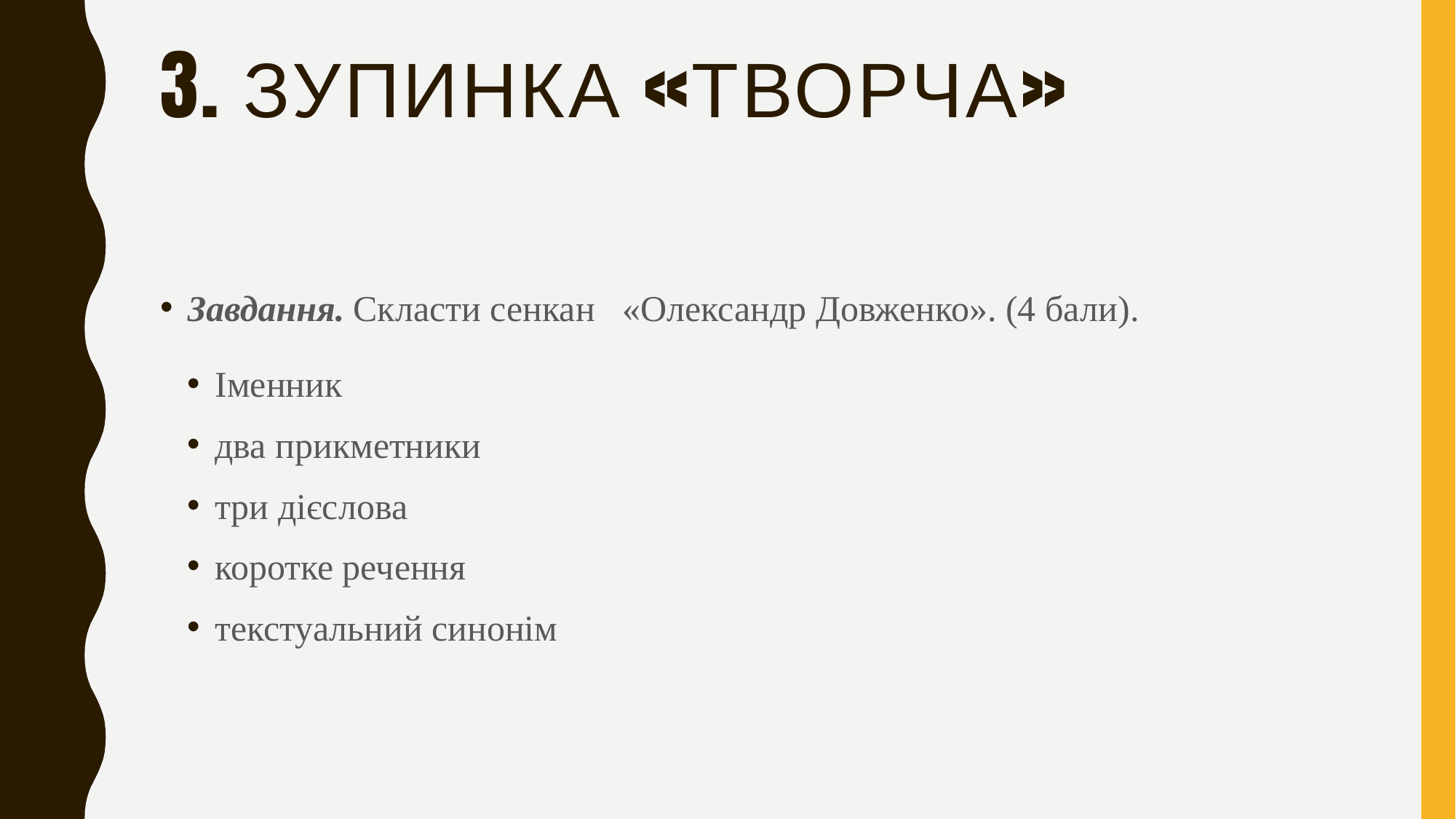

# 3. Зупинка «творча»
Завдання. Скласти сенкан   «Олександр Довженко». (4 бали).
Іменник
два прикметники
три дієслова
коротке речення
текстуальний синонім